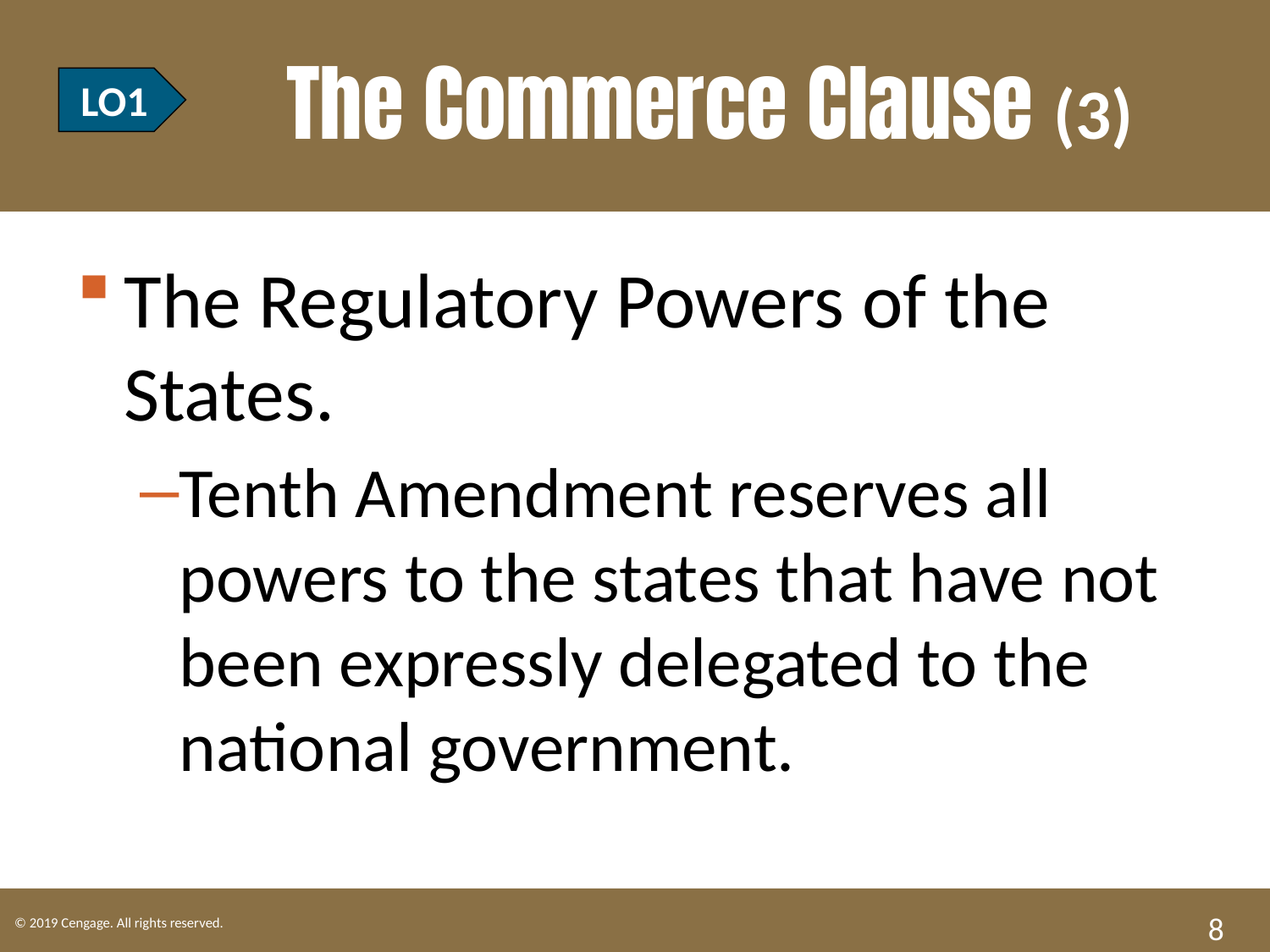

LO1            The Commerce Clause (3)
LO1
The Regulatory Powers of the States.
Tenth Amendment reserves all powers to the states that have not been expressly delegated to the national government.
8